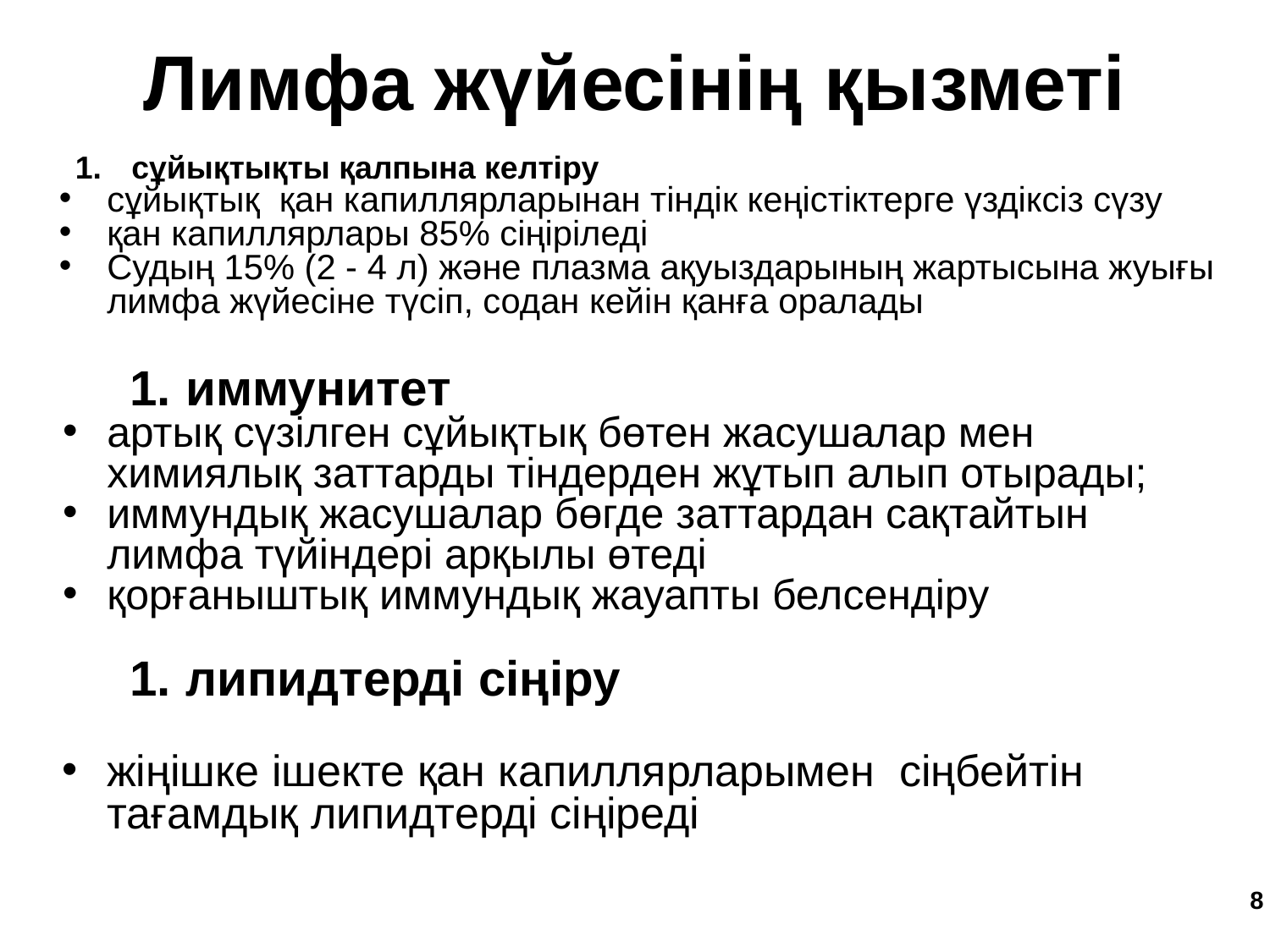

Лимфа жүйесінің қызметі
 сұйықтықты қалпына келтіру
сұйықтық  қан капиллярларынан тіндік кеңістіктерге үздіксіз сүзу
қан капиллярлары 85% сіңіріледі
Судың 15% (2 - 4 л) және плазма ақуыздарының жартысына жуығы лимфа жүйесіне түсіп, содан кейін қанға оралады

иммунитет
артық сүзілген сұйықтық бөтен жасушалар мен химиялық заттарды тіндерден жұтып алып отырады;
иммундық жасушалар бөгде заттардан сақтайтын лимфа түйіндері арқылы өтеді
қорғаныштық иммундық жауапты белсендіру

липидтерді сіңіру

жіңішке ішекте қан капиллярларымен  сіңбейтін тағамдық липидтерді сіңіреді
8